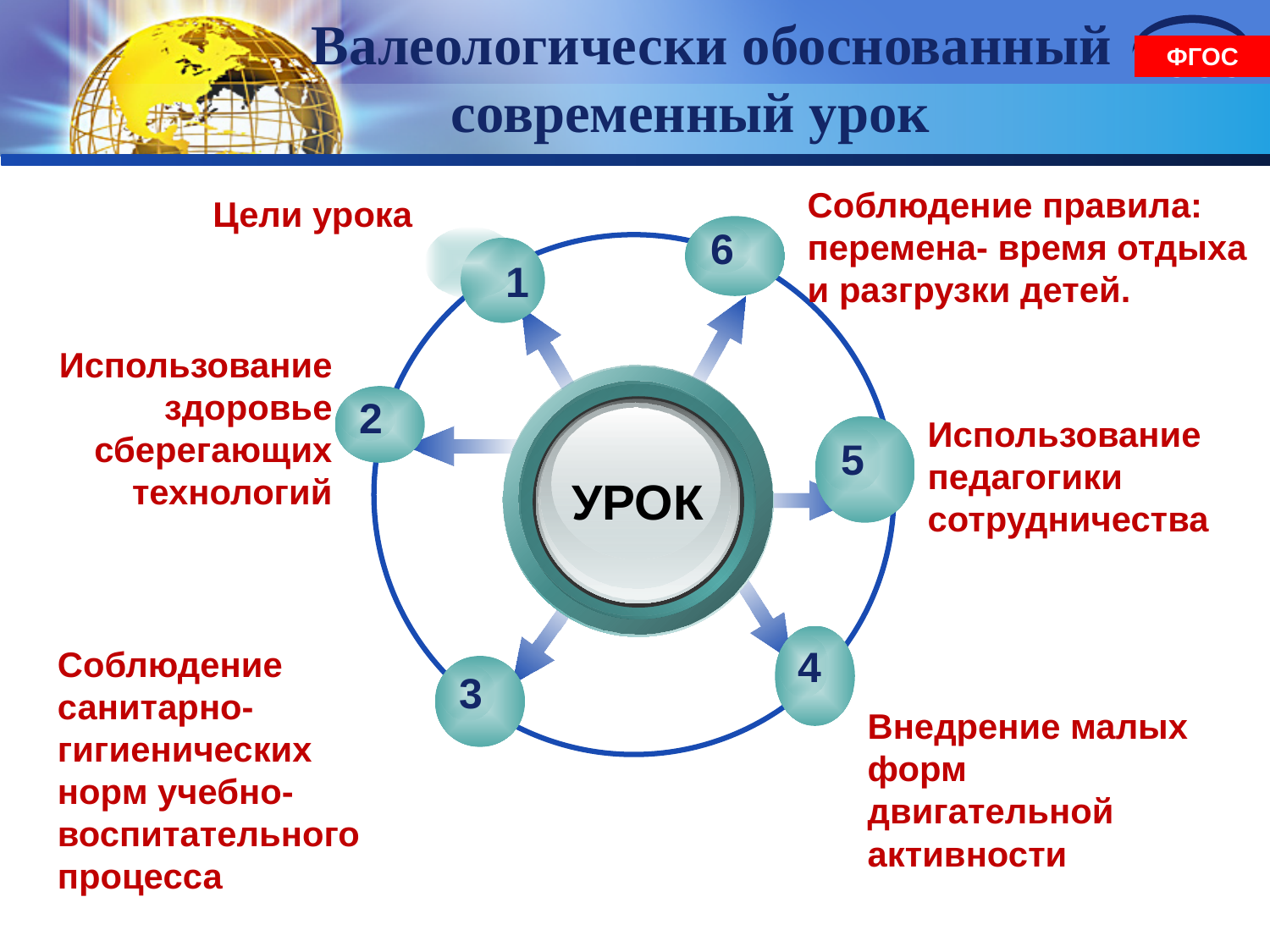

# Валеологически обоснованный современный урок
ФГОС
Соблюдение правила: перемена- время отдыха и разгрузки детей.

Цели урока

6

  1

Использование здоровье сберегающих технологий

2

Использование педагогики сотрудничества

5

УРОК

4
Соблюдение санитарно-гигиенических норм учебно-воспитательного процесса

3
Внедрение малых форм двигательной активности